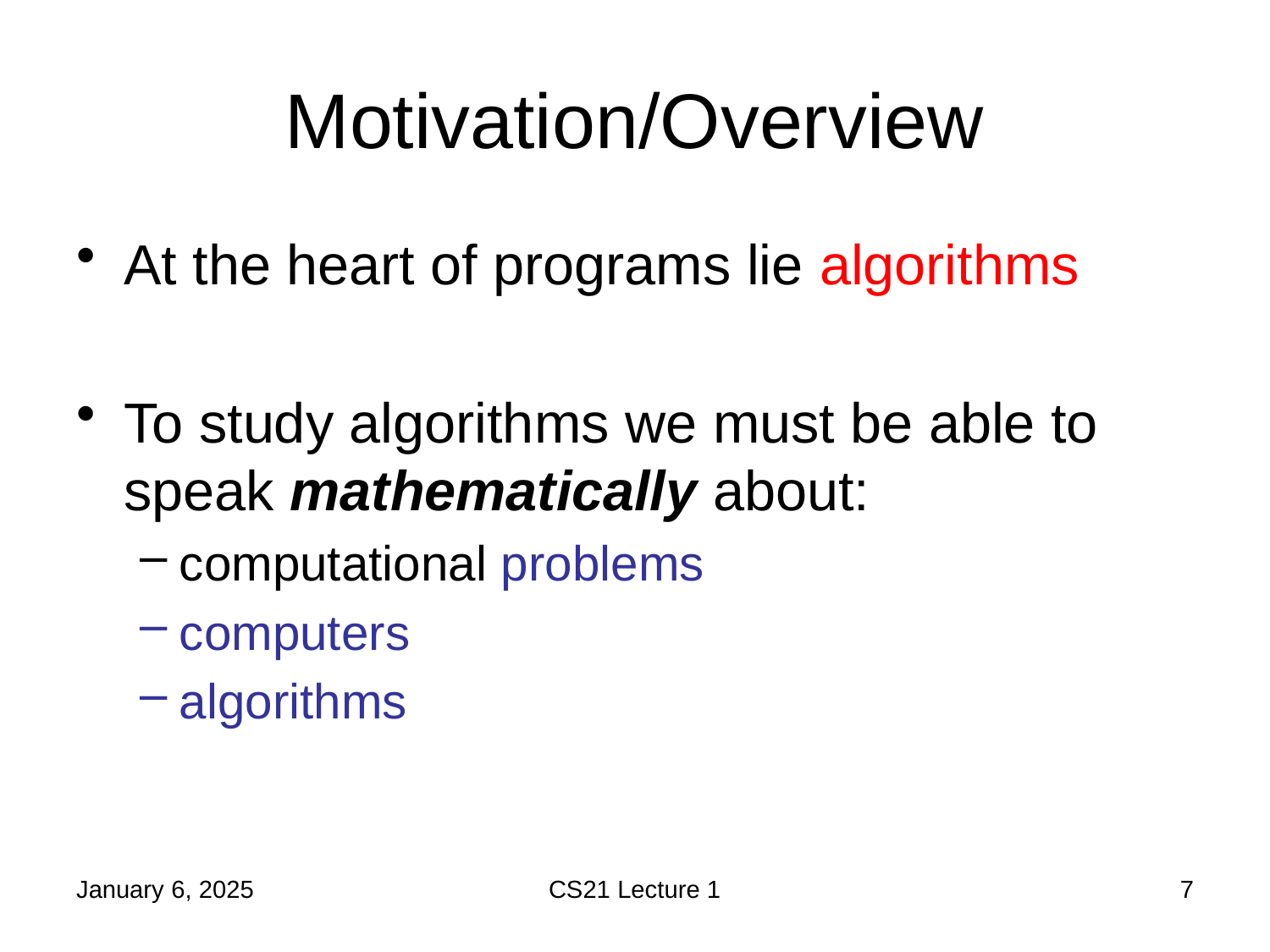

# Motivation/Overview
At the heart of programs lie algorithms

To study algorithms we must be able to speak mathematically about:
computational problems
computers
algorithms
January 6, 2025
CS21 Lecture 1
7